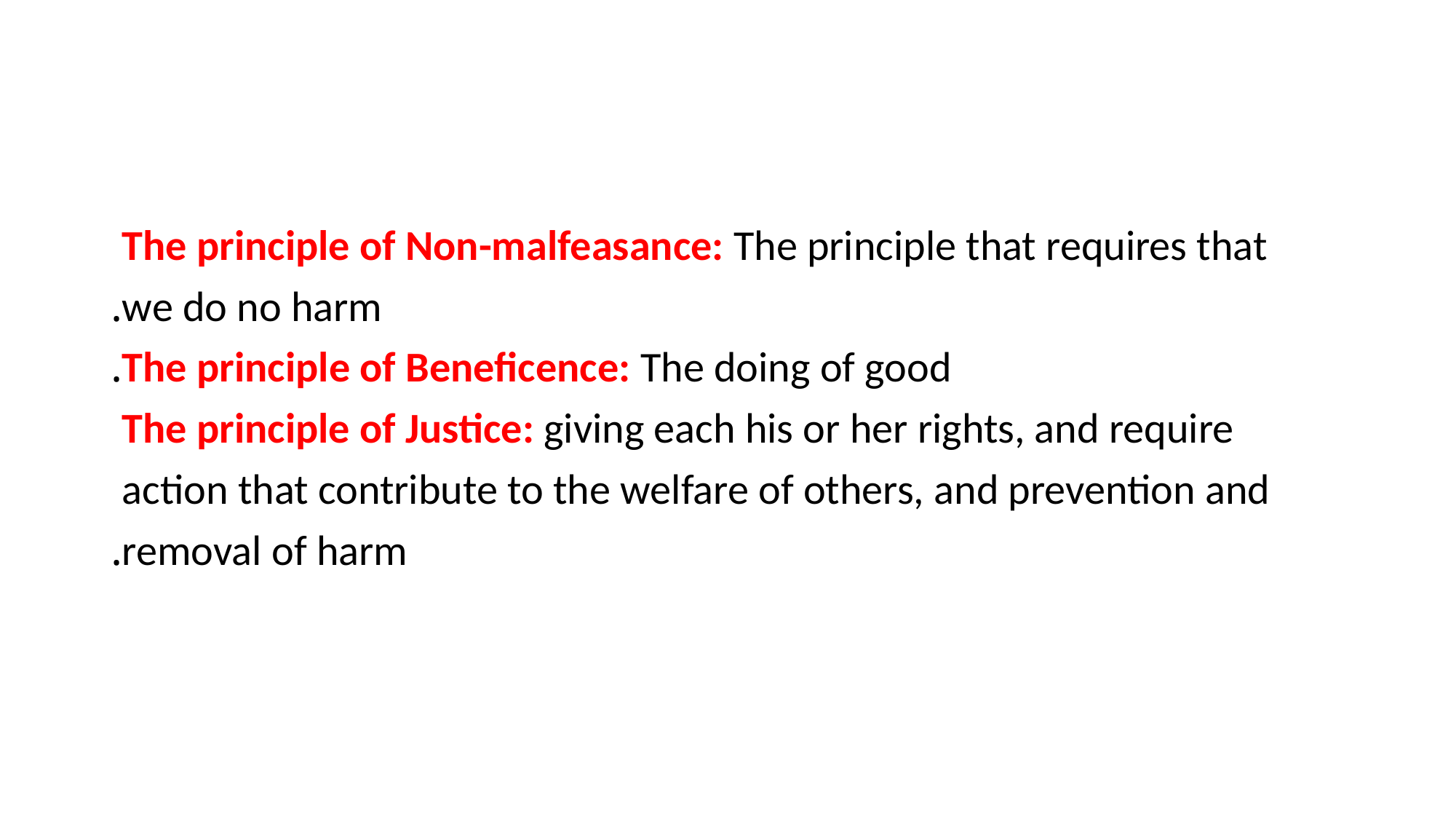

#
The principle of Non-malfeasance: The principle that requires that
we do no harm.
The principle of Beneficence: The doing of good.
The principle of Justice: giving each his or her rights, and require
action that contribute to the welfare of others, and prevention and
removal of harm.